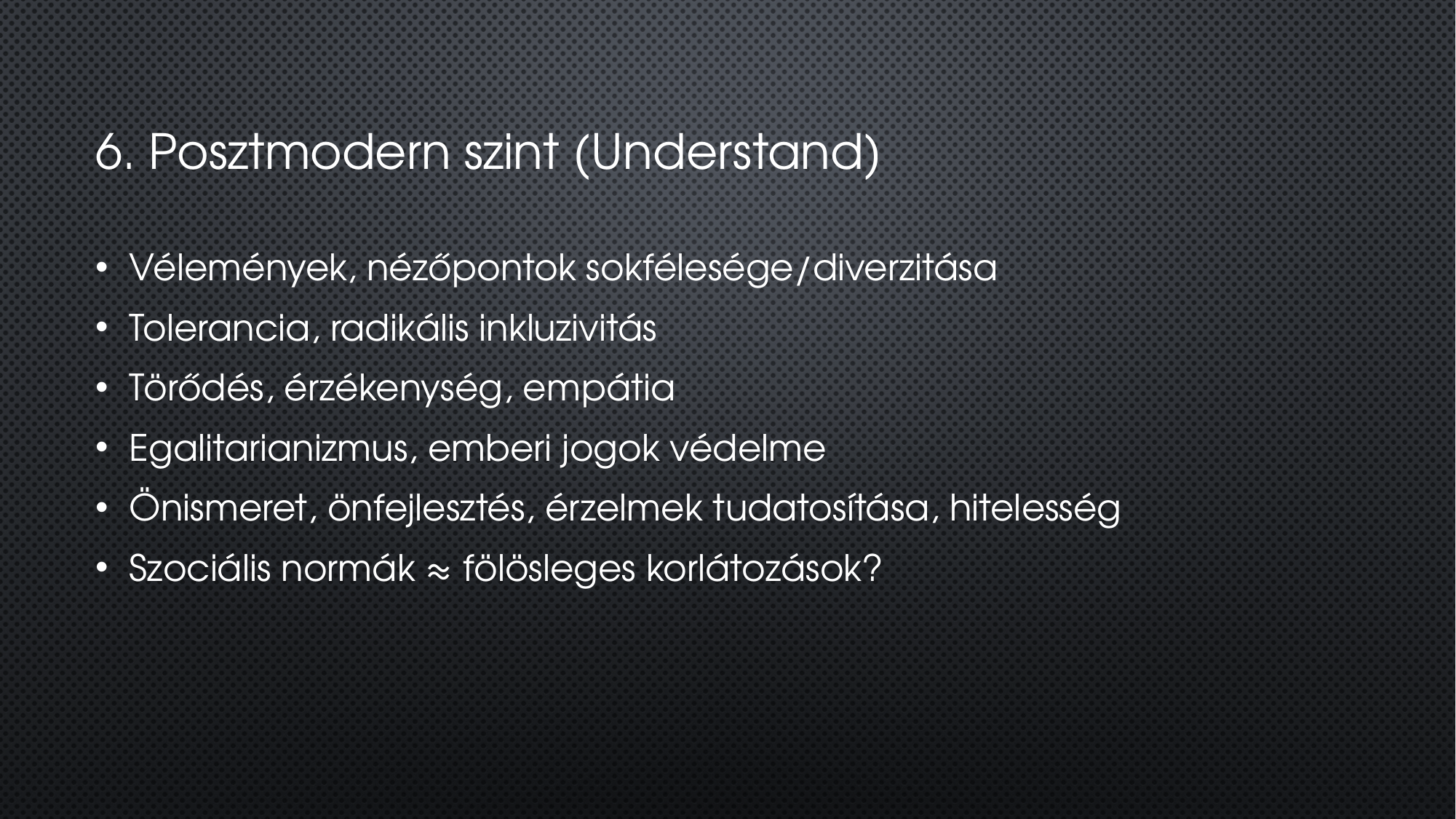

# 6. Posztmodern szint (Understand)
Vélemények, nézőpontok sokfélesége/diverzitása
Tolerancia, radikális inkluzivitás
Törődés, érzékenység, empátia
Egalitarianizmus, emberi jogok védelme
Önismeret, önfejlesztés, érzelmek tudatosítása, hitelesség
Szociális normák ≈ fölösleges korlátozások?